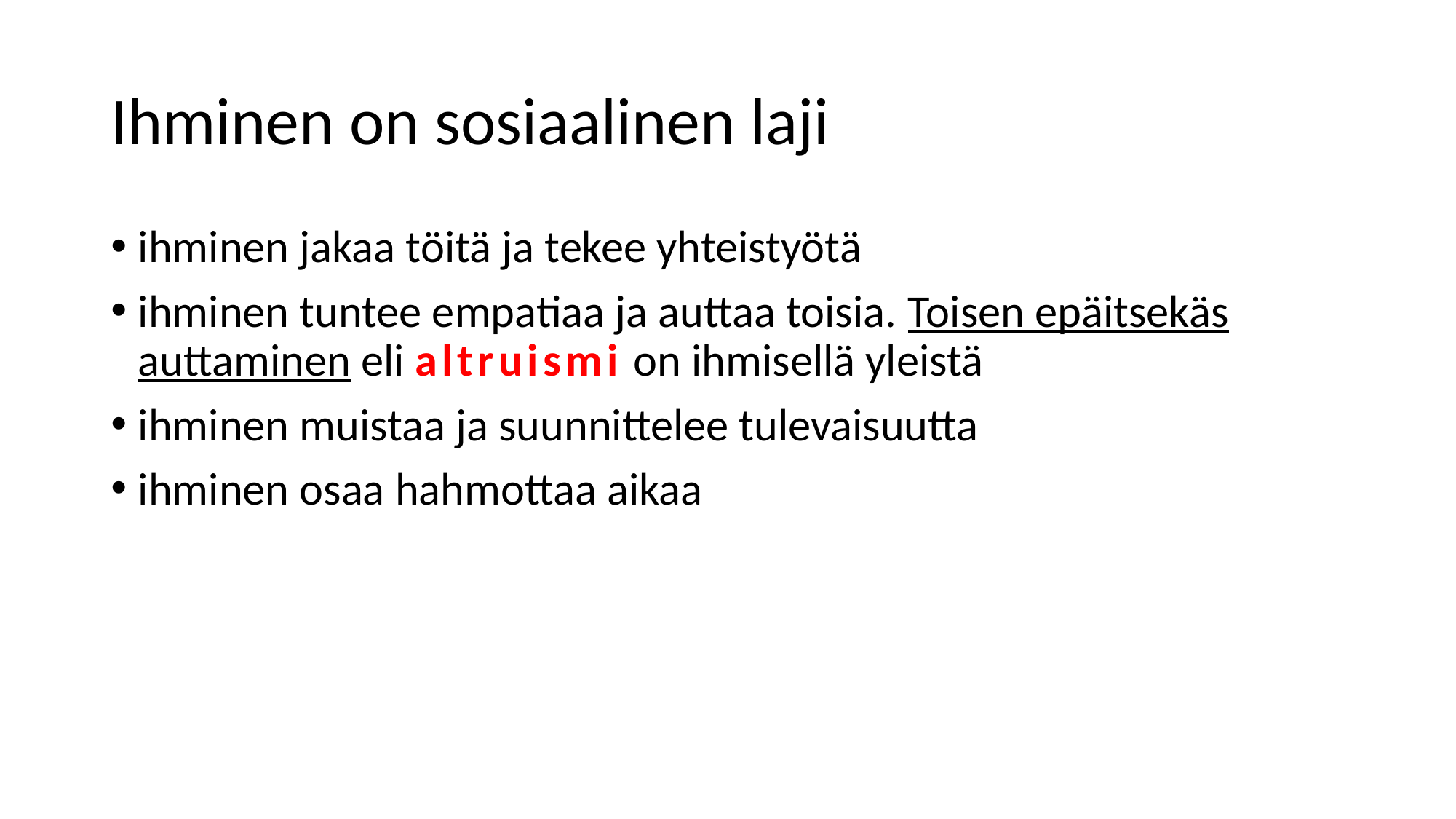

# Ihminen on sosiaalinen laji
ihminen jakaa töitä ja tekee yhteistyötä
ihminen tuntee empatiaa ja auttaa toisia. Toisen epäitsekäs auttaminen eli altruismi on ihmisellä yleistä
ihminen muistaa ja suunnittelee tulevaisuutta
ihminen osaa hahmottaa aikaa